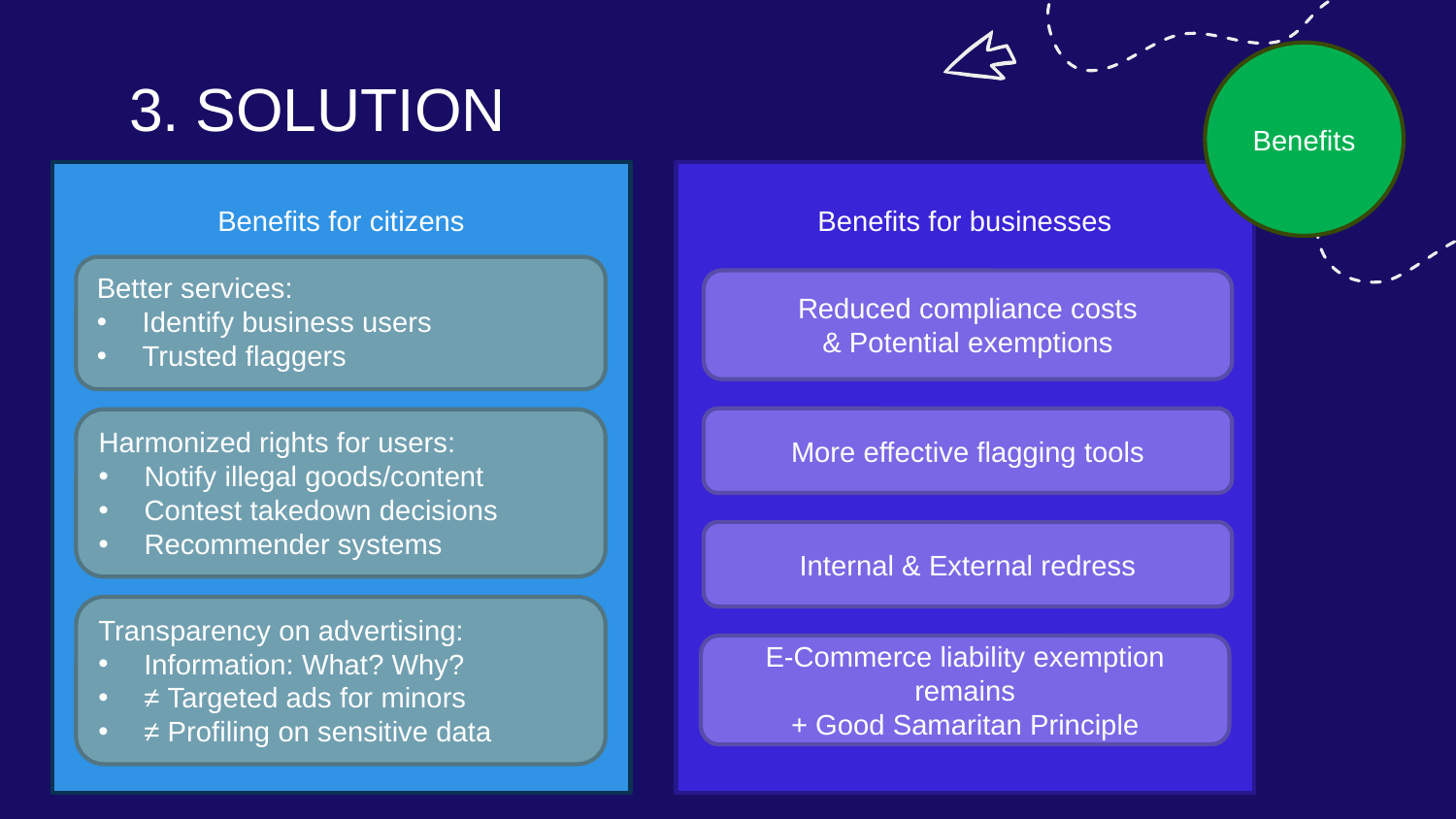

Benefits
3.
SOLUTION

Benefits for citizens

Benefits for businesses
Better services:
Identify business users
Trusted flaggers
Reduced compliance costs
& Potential exemptions
More effective flagging tools
Harmonized rights for users:
Notify illegal goods/content
Contest takedown decisions
Recommender systems
Internal & External redress
Transparency on advertising:
Information: What? Why?
≠ Targeted ads for minors
≠ Profiling on sensitive data
E-Commerce liability exemption remains
+ Good Samaritan Principle